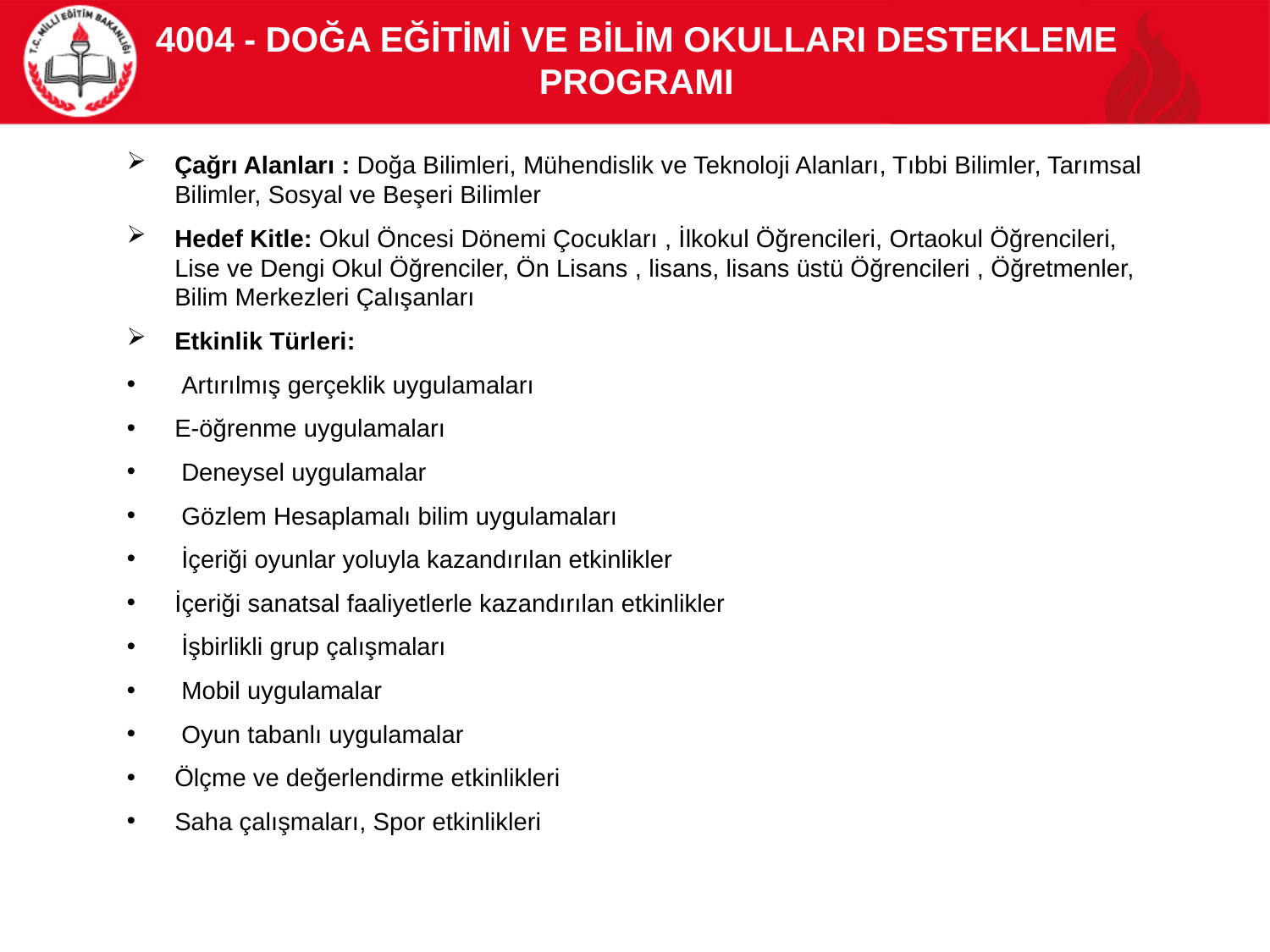

# 4004 - Doğa Eğİtİmİ ve Bİlİm OkullarI Destekleme ProgramI

Çağrı Alanları : Doğa Bilimleri, Mühendislik ve Teknoloji Alanları, Tıbbi Bilimler, Tarımsal Bilimler, Sosyal ve Beşeri Bilimler
Hedef Kitle: Okul Öncesi Dönemi Çocukları , İlkokul Öğrencileri, Ortaokul Öğrencileri, Lise ve Dengi Okul Öğrenciler, Ön Lisans , lisans, lisans üstü Öğrencileri , Öğretmenler, Bilim Merkezleri Çalışanları
Etkinlik Türleri:
 Artırılmış gerçeklik uygulamaları
E-öğrenme uygulamaları
 Deneysel uygulamalar
 Gözlem Hesaplamalı bilim uygulamaları
 İçeriği oyunlar yoluyla kazandırılan etkinlikler
İçeriği sanatsal faaliyetlerle kazandırılan etkinlikler
 İşbirlikli grup çalışmaları
 Mobil uygulamalar
 Oyun tabanlı uygulamalar
Ölçme ve değerlendirme etkinlikleri
Saha çalışmaları, Spor etkinlikleri
25